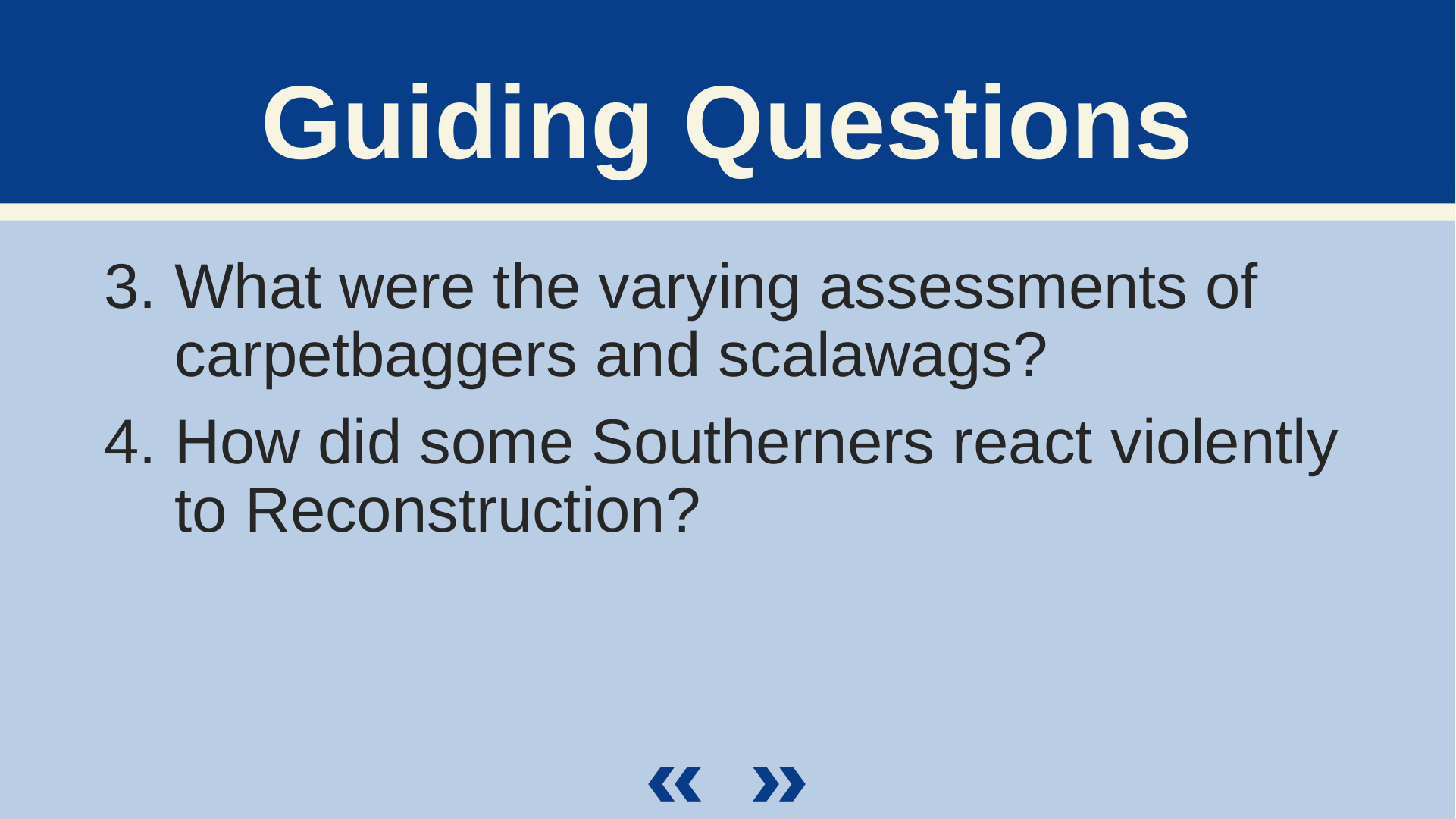

What were the varying assessments of carpetbaggers and scalawags?
How did some Southerners react violently to Reconstruction?